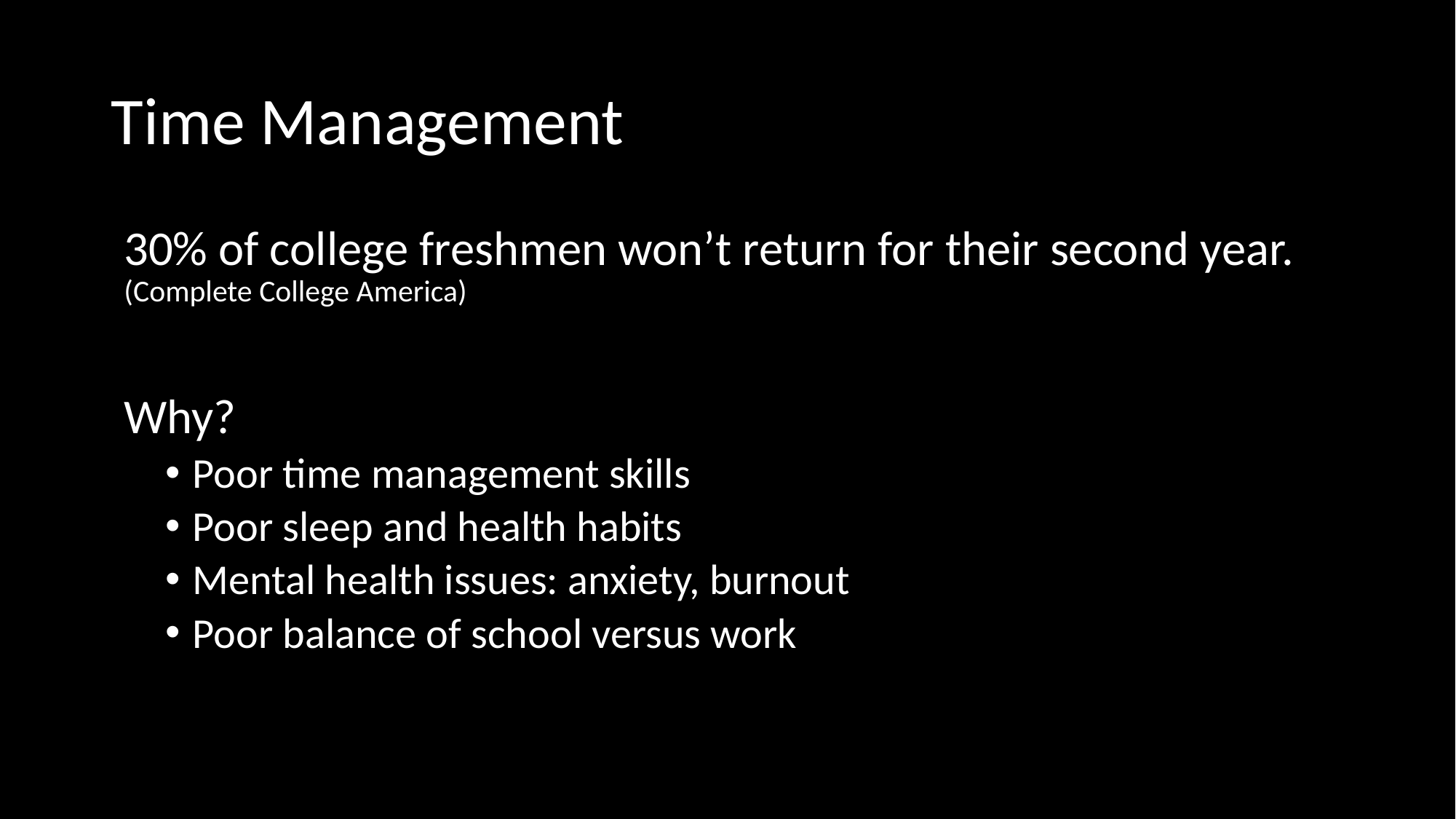

# Time Management
30% of college freshmen won’t return for their second year. (Complete College America)

Why?
Poor time management skills
Poor sleep and health habits
Mental health issues: anxiety, burnout
Poor balance of school versus work